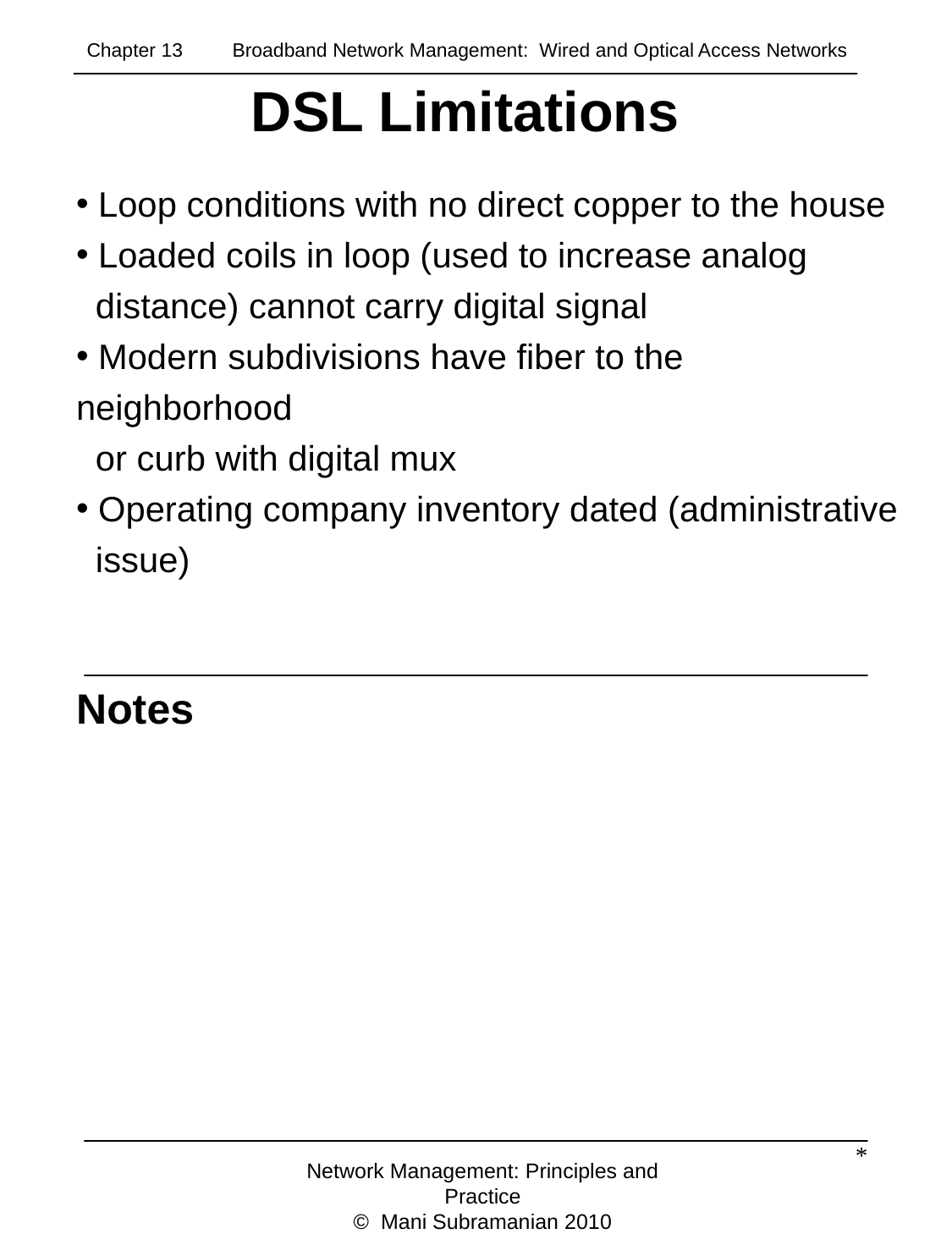

Chapter 13         Broadband Network Management:  Wired and Optical Access Networks
# DSL Limitations
 Loop conditions with no direct copper to the house
 Loaded coils in loop (used to increase analog
  distance) cannot carry digital signal
 Modern subdivisions have fiber to the neighborhood
  or curb with digital mux
 Operating company inventory dated (administrative
  issue)
Notes
*
Network Management: Principles and Practice
©  Mani Subramanian 2010